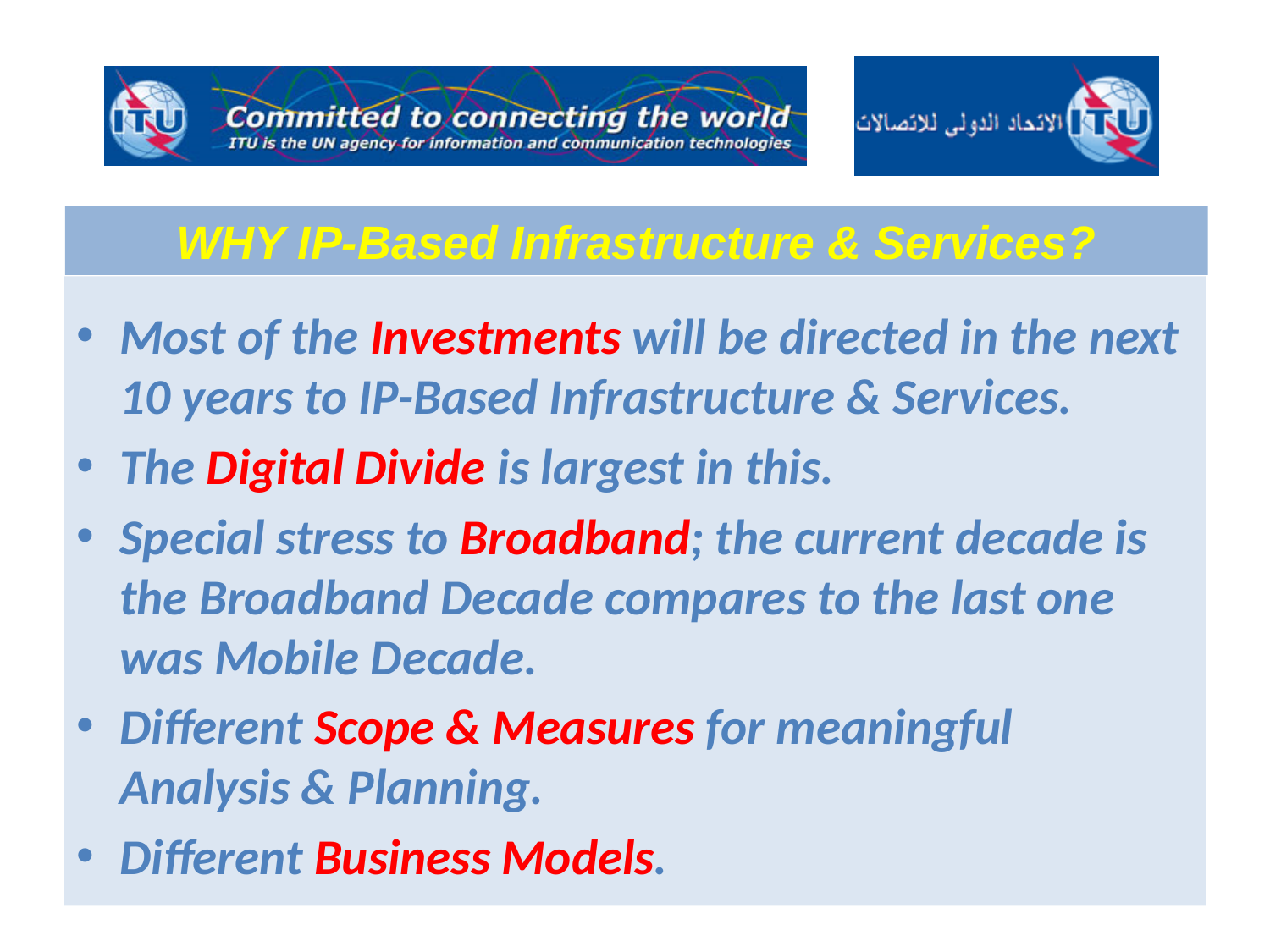

#
WHY IP-Based Infrastructure & Services?

Most of the Investments will be directed in the next 10 years to IP-Based Infrastructure & Services.
The Digital Divide is largest in this.
Special stress to Broadband; the current decade is the Broadband Decade compares to the last one was Mobile Decade.
Different Scope & Measures for meaningful Analysis & Planning.
Different Business Models.